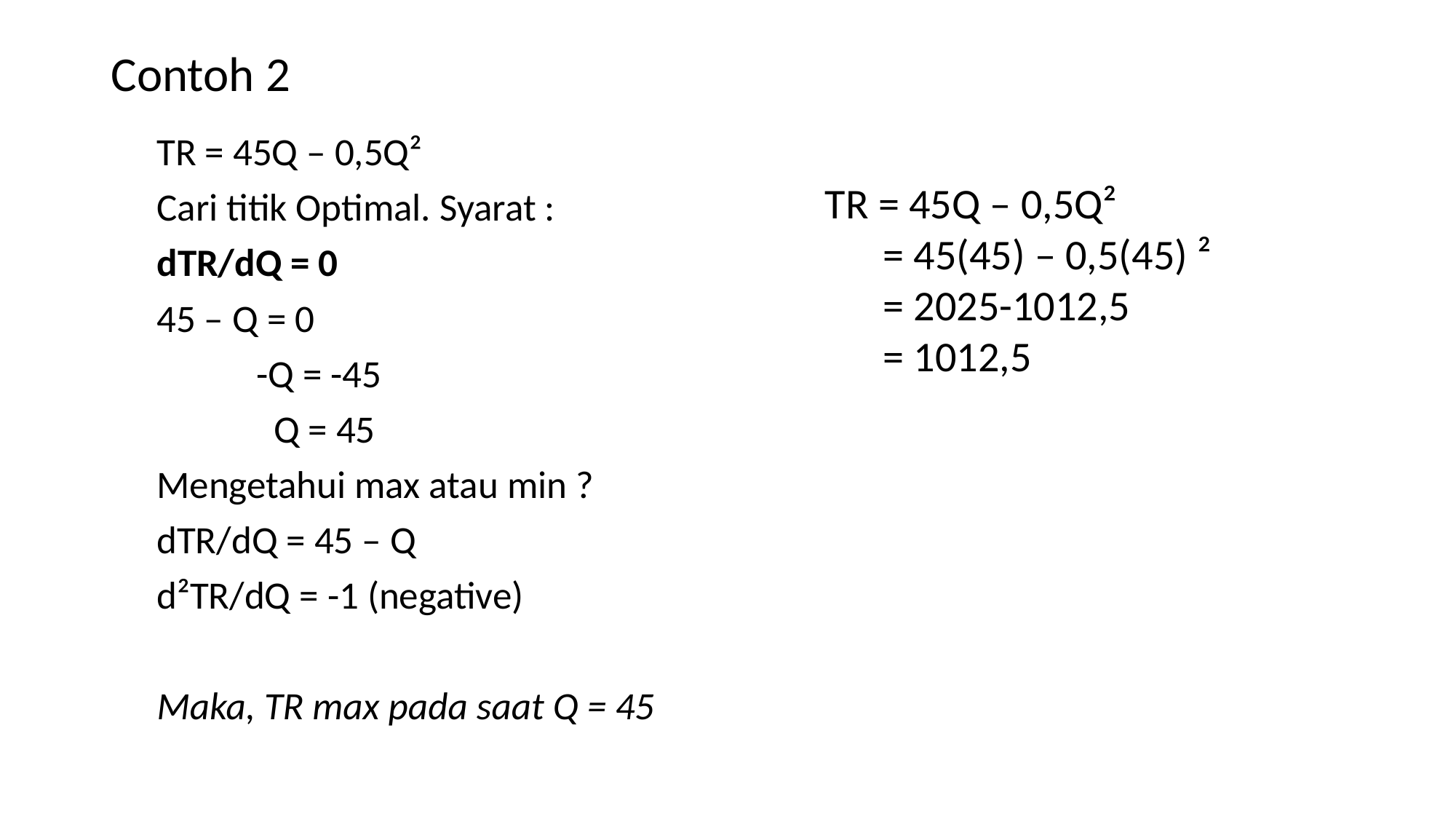

# Contoh 2
TR = 45Q – 0,5Q²
Cari titik Optimal. Syarat :
dTR/dQ = 0
45 – Q = 0
	-Q = -45
	  Q = 45
Mengetahui max atau min ?
dTR/dQ = 45 – Q
d²TR/dQ = -1 (negative)

Maka, TR max pada saat Q = 45
TR = 45Q – 0,5Q²
      = 45(45) – 0,5(45) ²
      = 2025-1012,5
      = 1012,5